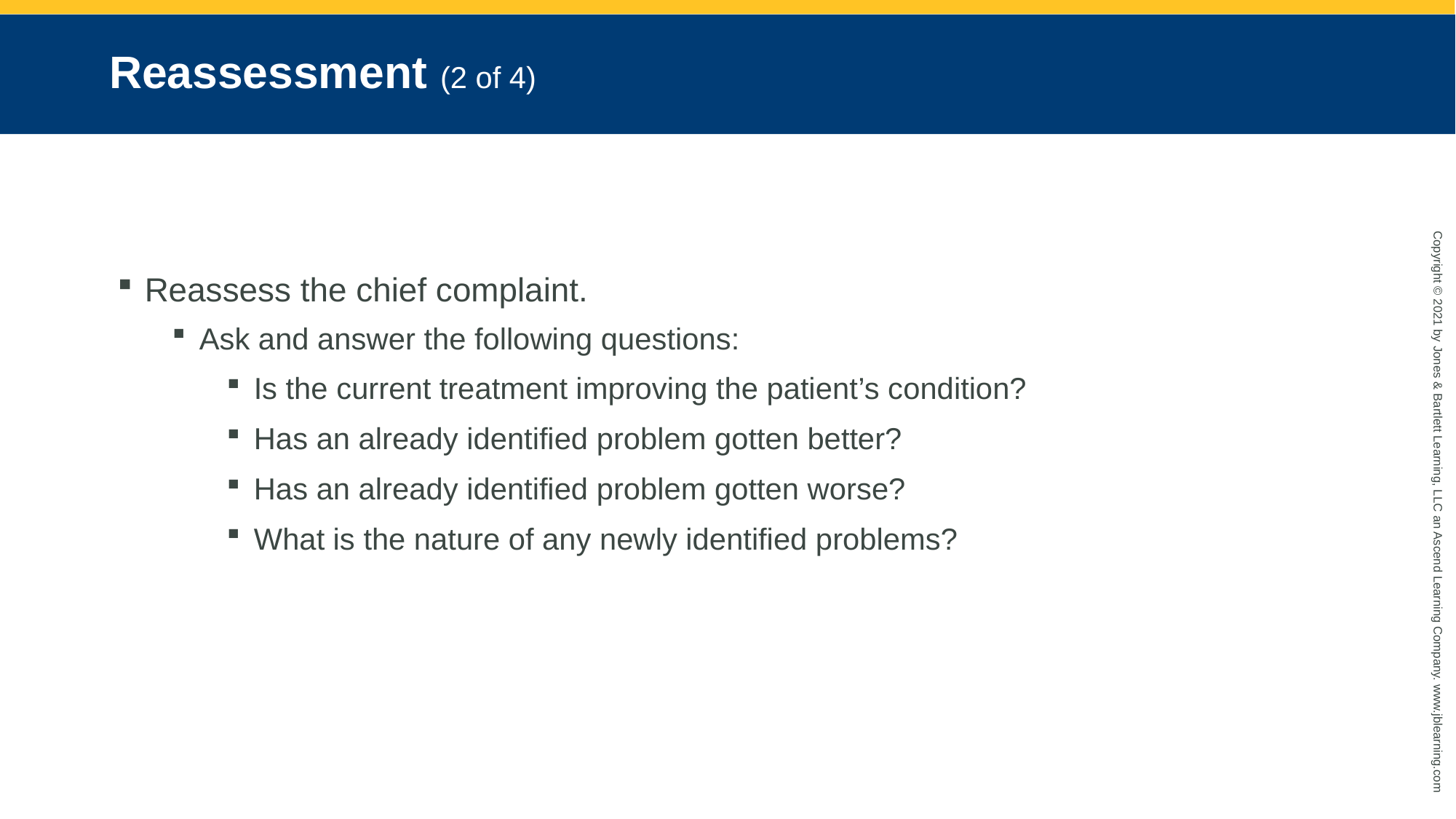

# Reassessment (2 of 4)
Reassess the chief complaint.
Ask and answer the following questions:
Is the current treatment improving the patient’s condition?
Has an already identified problem gotten better?
Has an already identified problem gotten worse?
What is the nature of any newly identified problems?